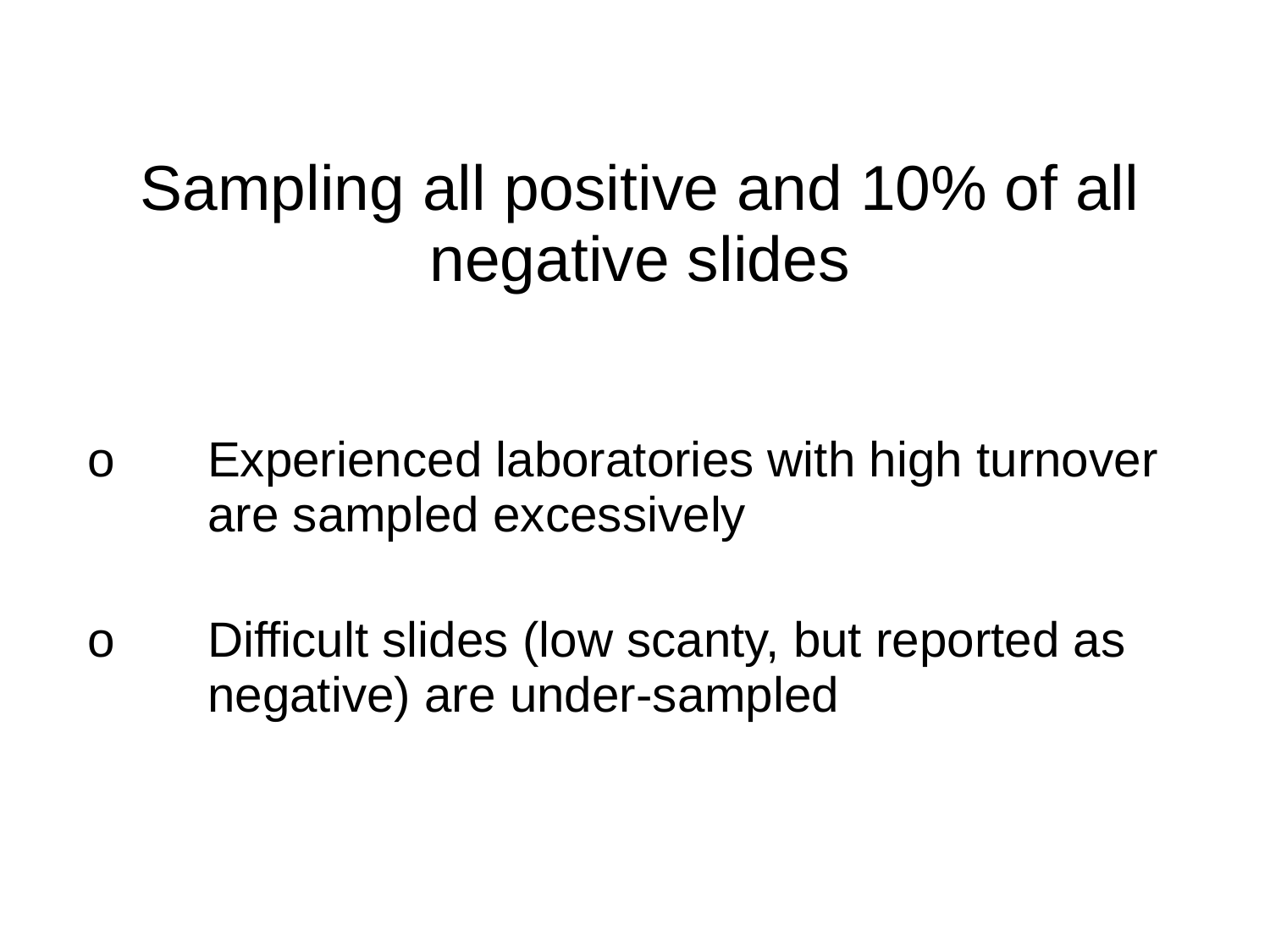

| Sampling all positive and 10% of all negative slides |  |
| --- | --- |
| o | Experienced laboratories with high turnover are sampled excessively |
| o | Difficult slides (low scanty, but reported as negative) are under-sampled |